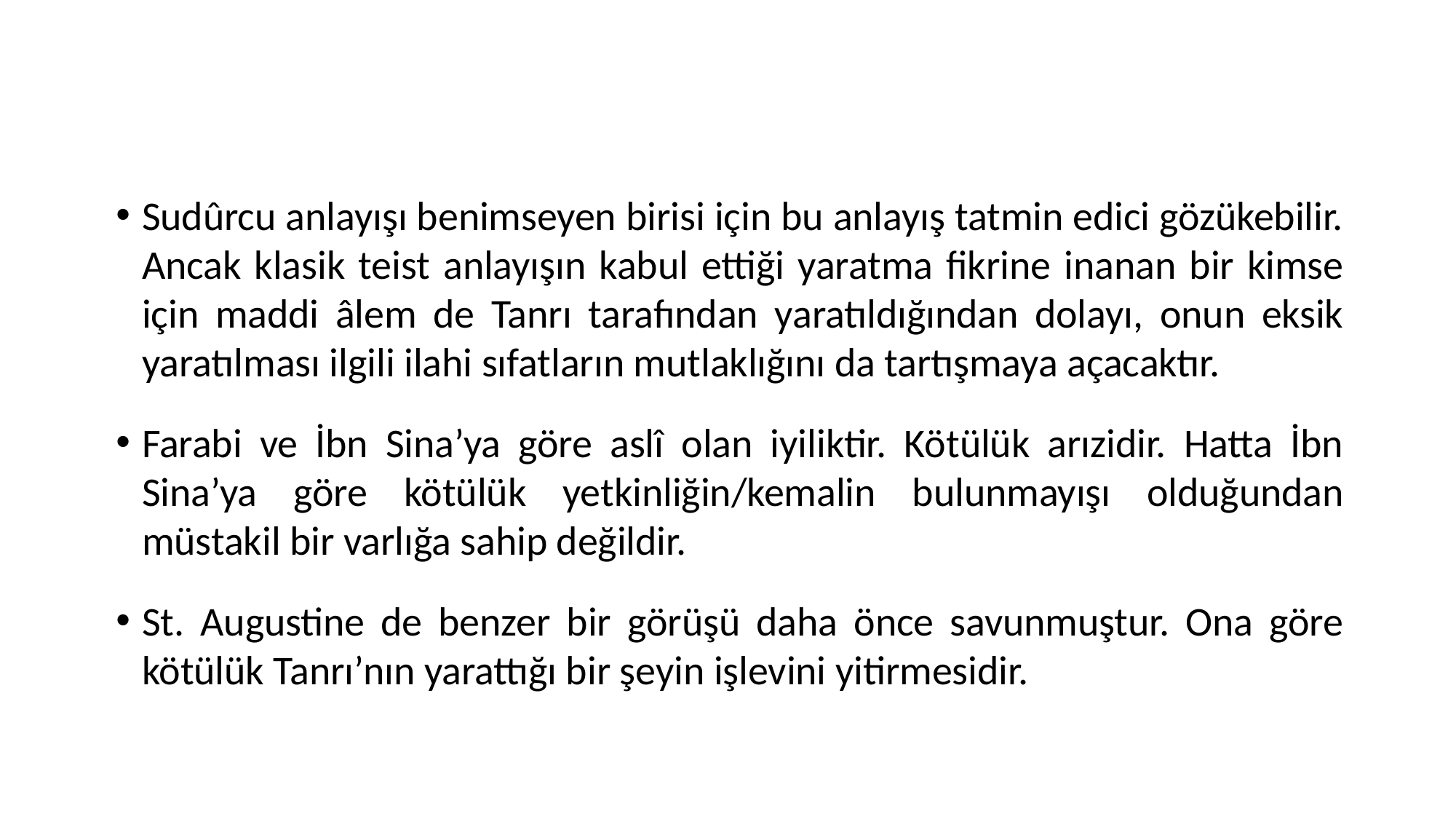

Sudûrcu anlayışı benimseyen birisi için bu anlayış tatmin edici gözükebilir. Ancak klasik teist anlayışın kabul ettiği yaratma fikrine inanan bir kimse için maddi âlem de Tanrı tarafından yaratıldığından dolayı, onun eksik yaratılması ilgili ilahi sıfatların mutlaklığını da tartışmaya açacaktır.
Farabi ve İbn Sina’ya göre aslî olan iyiliktir. Kötülük arızidir. Hatta İbn Sina’ya göre kötülük yetkinliğin/kemalin bulunmayışı olduğundan müstakil bir varlığa sahip değildir.
St. Augustine de benzer bir görüşü daha önce savunmuştur. Ona göre kötülük Tanrı’nın yarattığı bir şeyin işlevini yitirmesidir.